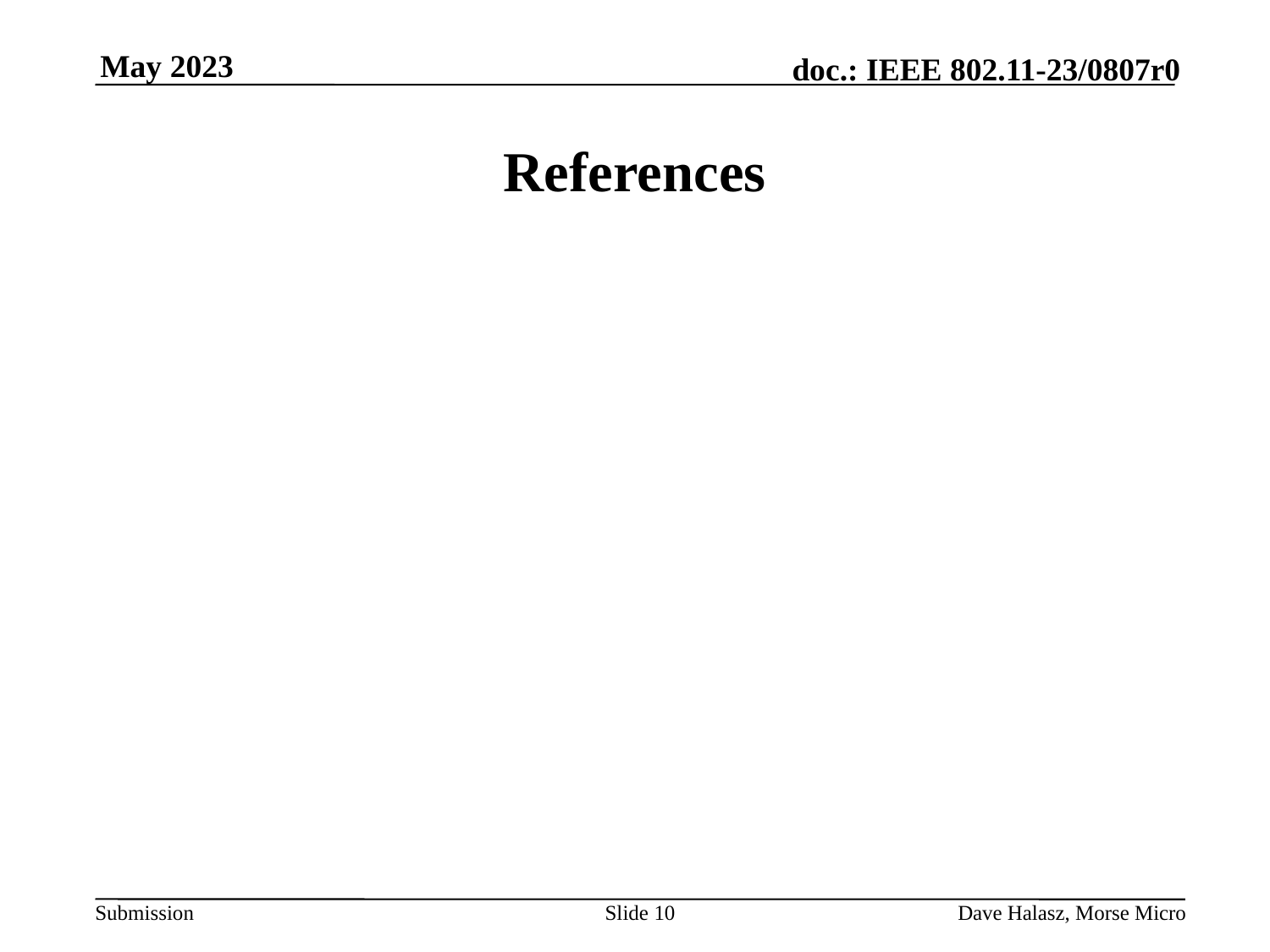

May 2023
# References

Slide 10
Dave Halasz, Morse Micro